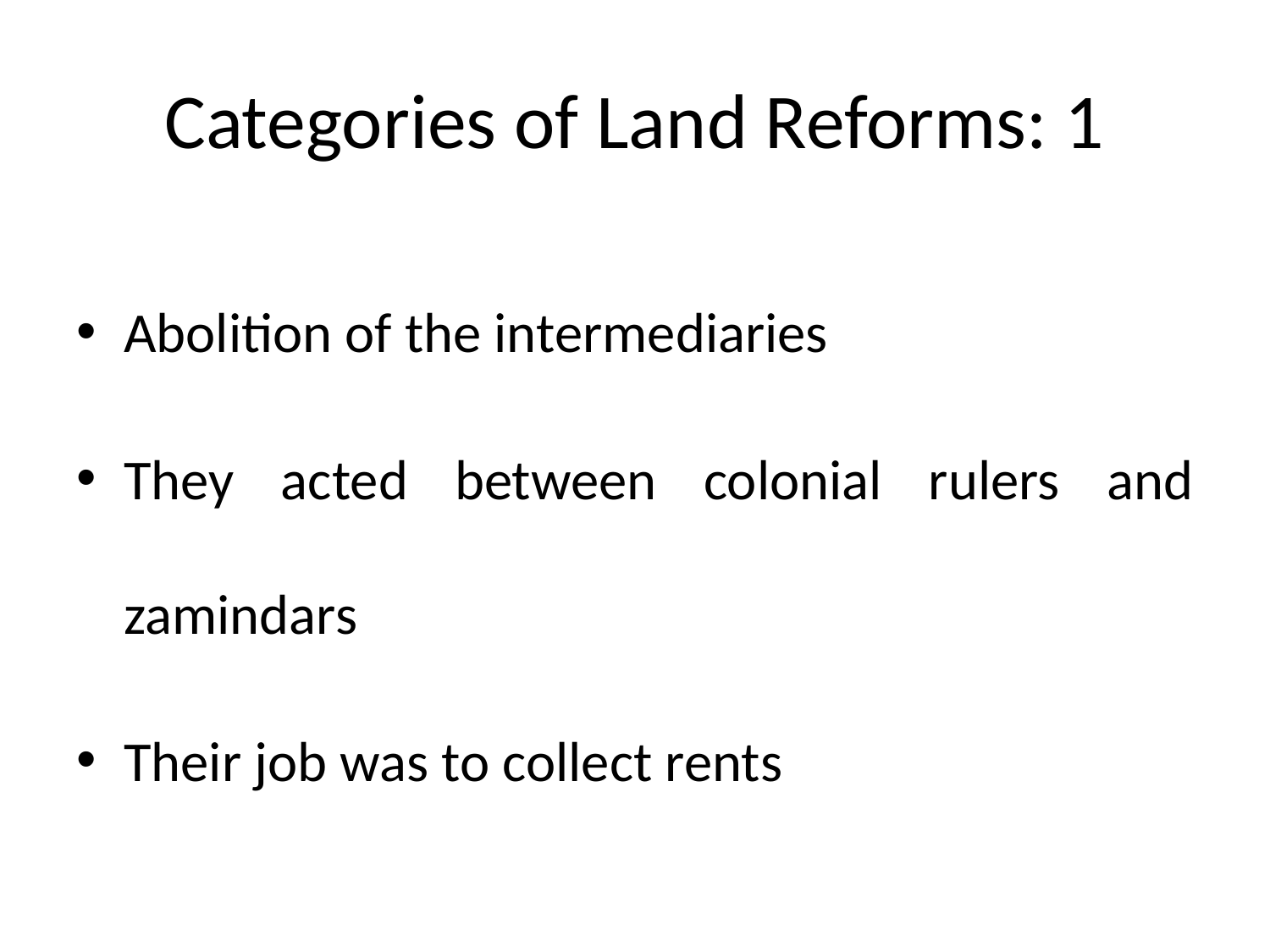

# Categories of Land Reforms: 1
Abolition of the intermediaries
They acted between colonial rulers and zamindars
Their job was to collect rents